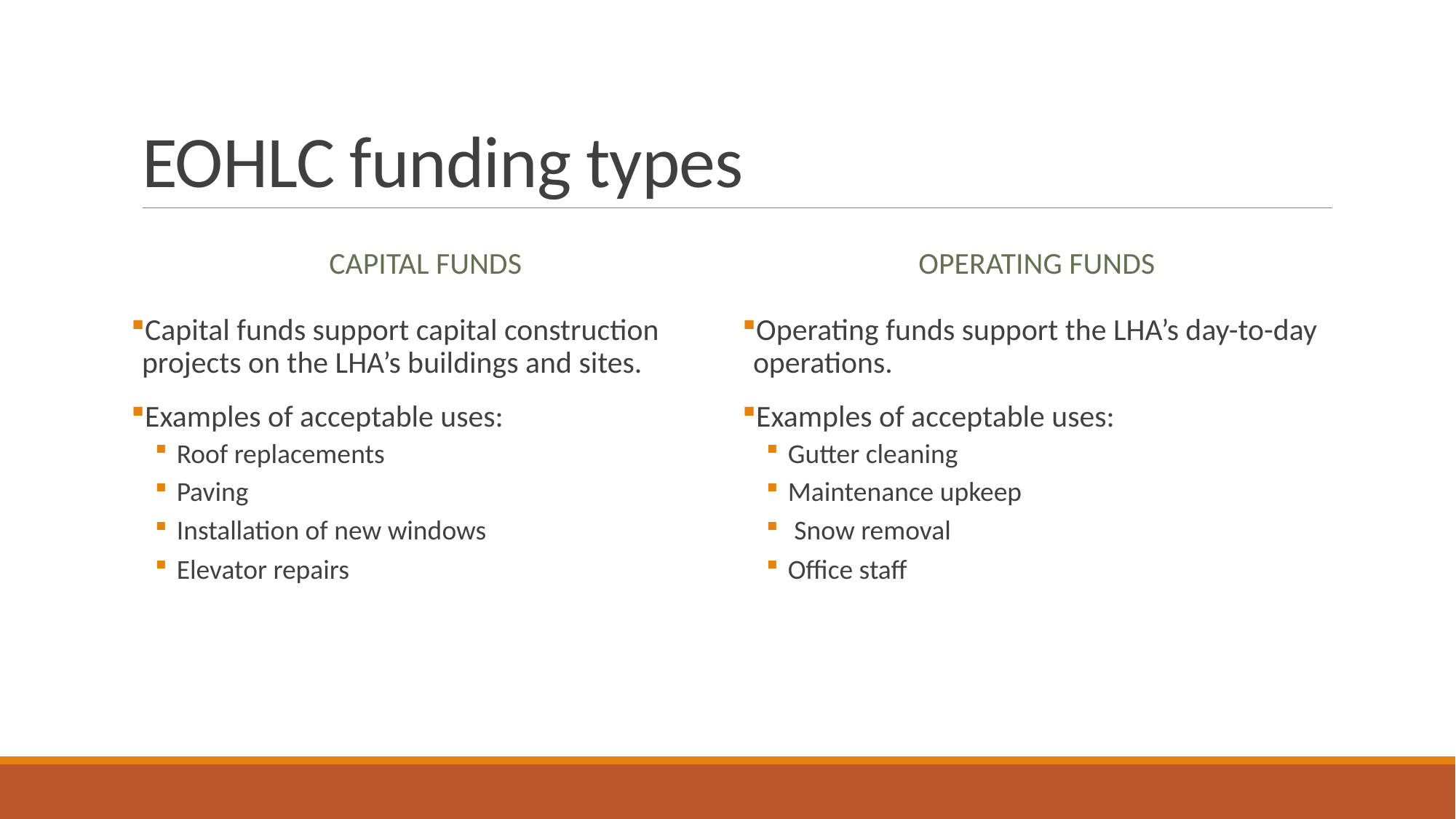

# EOHLC funding types
Capital Funds
Operating funds
Capital funds support capital construction projects on the LHA’s buildings and sites.
Examples of acceptable uses:
Roof replacements
Paving
Installation of new windows
Elevator repairs
Operating funds support the LHA’s day-to-day operations.
Examples of acceptable uses:
Gutter cleaning
Maintenance upkeep
 Snow removal
Office staff